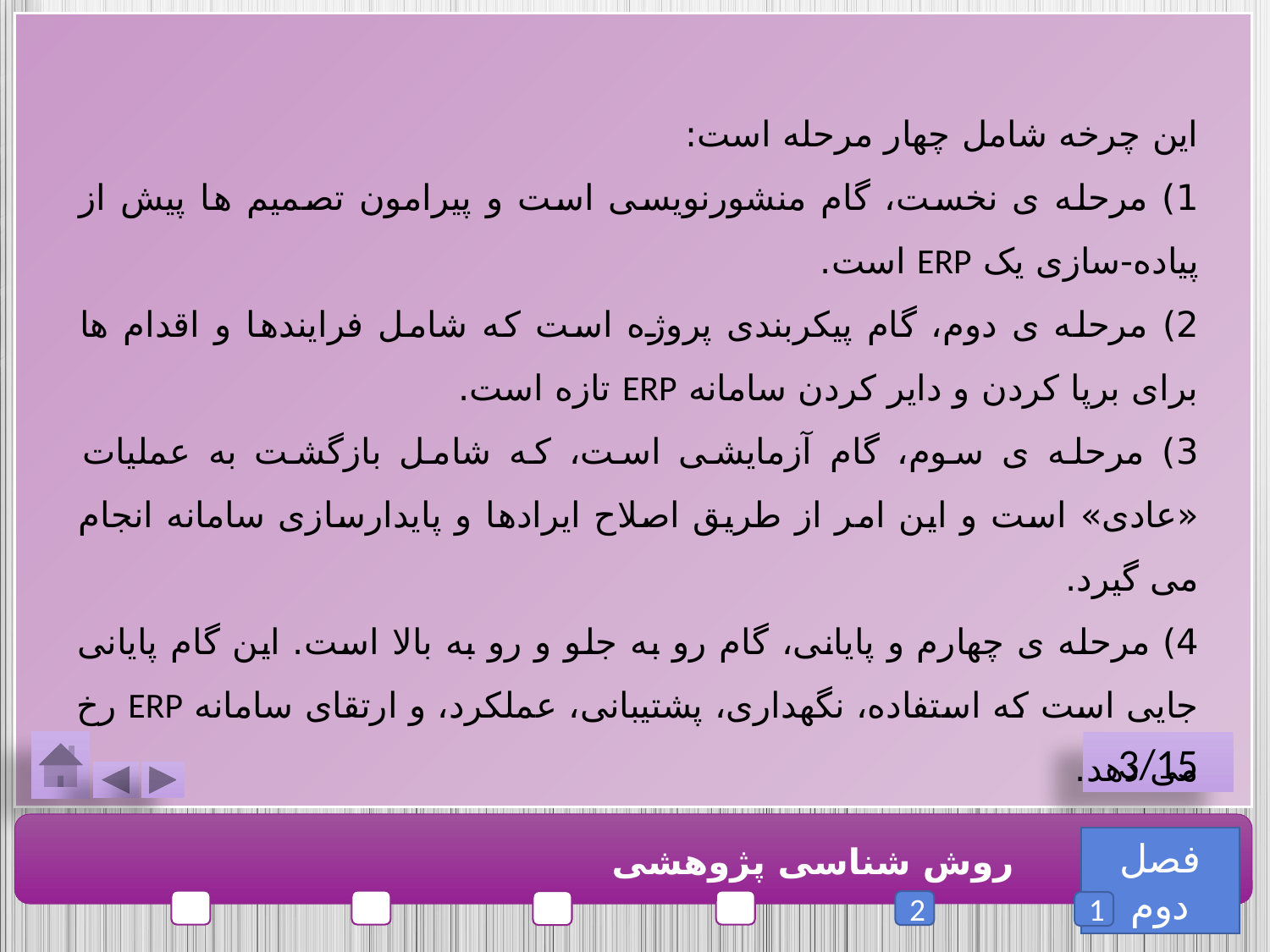

این چرخه شامل چهار مرحله است:
1) مرحله ی نخست، گام منشورنویسی است و پیرامون تصمیم ها پیش از پیاده-سازی یک ERP است.
2) مرحله ی دوم، گام پیکربندی پروژه است که شامل فرایندها و اقدام ها برای برپا کردن و دایر کردن سامانه ERP تازه است.
3) مرحله ی سوم، گام آزمایشی است، که شامل بازگشت به عملیات «عادی» است و این امر از طریق اصلاح ایرادها و پایدارسازی سامانه انجام می گیرد.
4) مرحله ی چهارم و پایانی، گام رو به جلو و رو به بالا است. این گام پایانی جایی است که استفاده، نگهداری، پشتیبانی، عملکرد، و ارتقای سامانه ERP رخ می دهد.

3/15

فصل دوم
روش شناسی پژوهشی

2
1